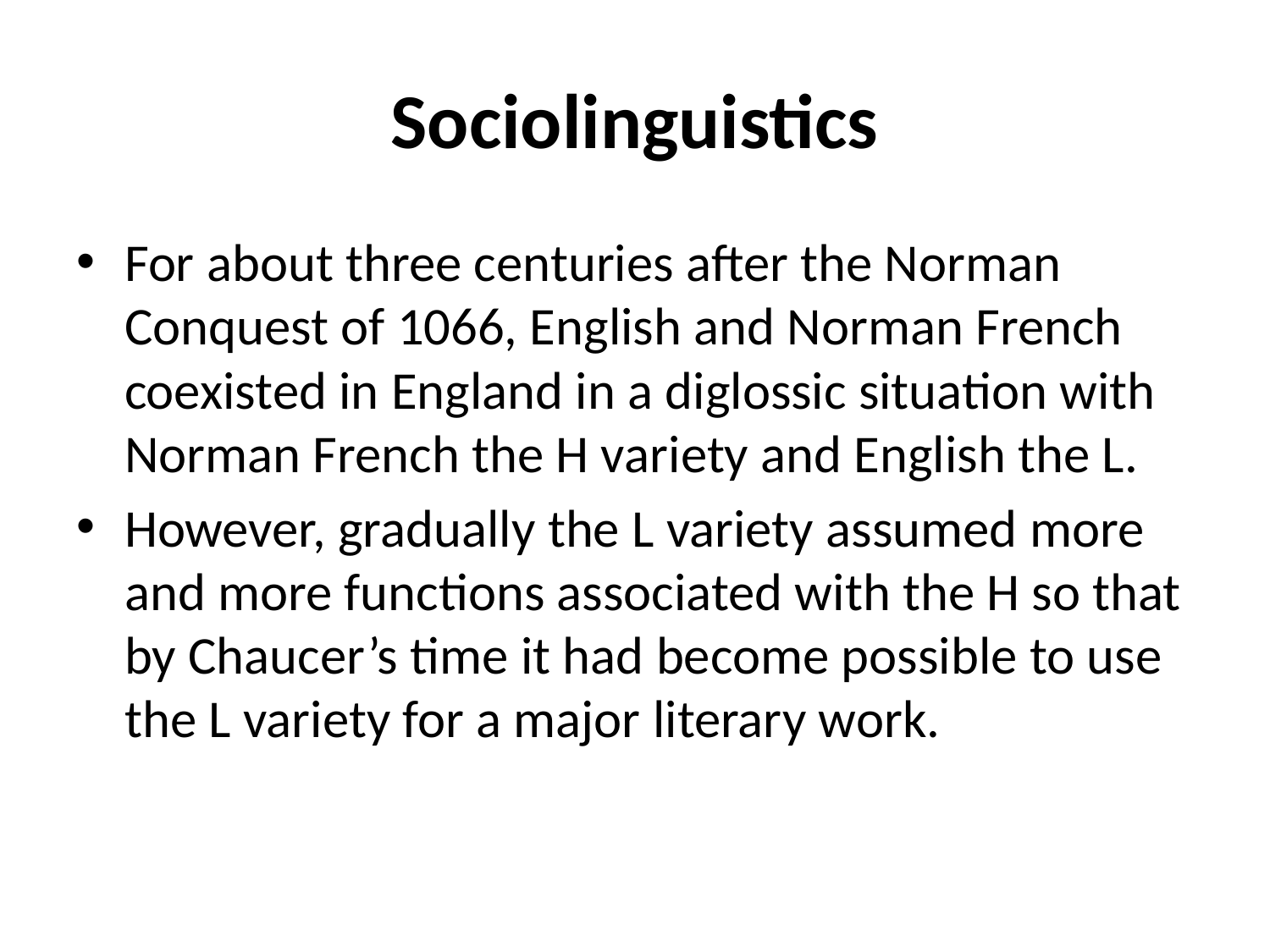

# Sociolinguistics
For about three centuries after the Norman Conquest of 1066, English and Norman French coexisted in England in a diglossic situation with Norman French the H variety and English the L.
However, gradually the L variety assumed more and more functions associated with the H so that by Chaucer’s time it had become possible to use the L variety for a major literary work.